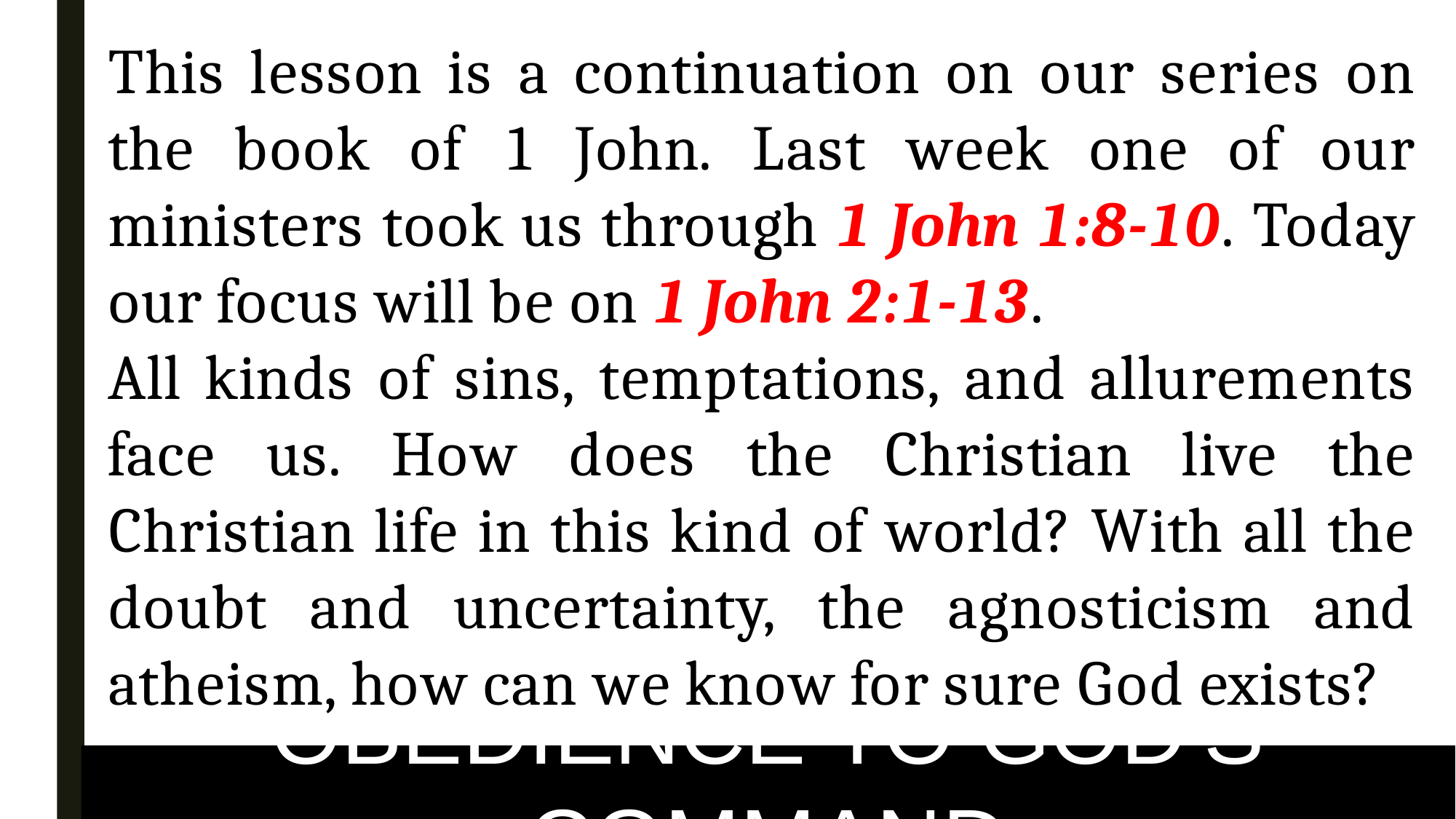

This lesson is a continuation on our series on the book of 1 John. Last week one of our ministers took us through 1 John 1:8-10. Today our focus will be on 1 John 2:1-13.
All kinds of sins, temptations, and allurements face us. How does the Christian live the Christian life in this kind of world? With all the doubt and uncertainty, the agnosticism and atheism, how can we know for sure God exists?
OBEDIENCE TO GOD'S COMMAND